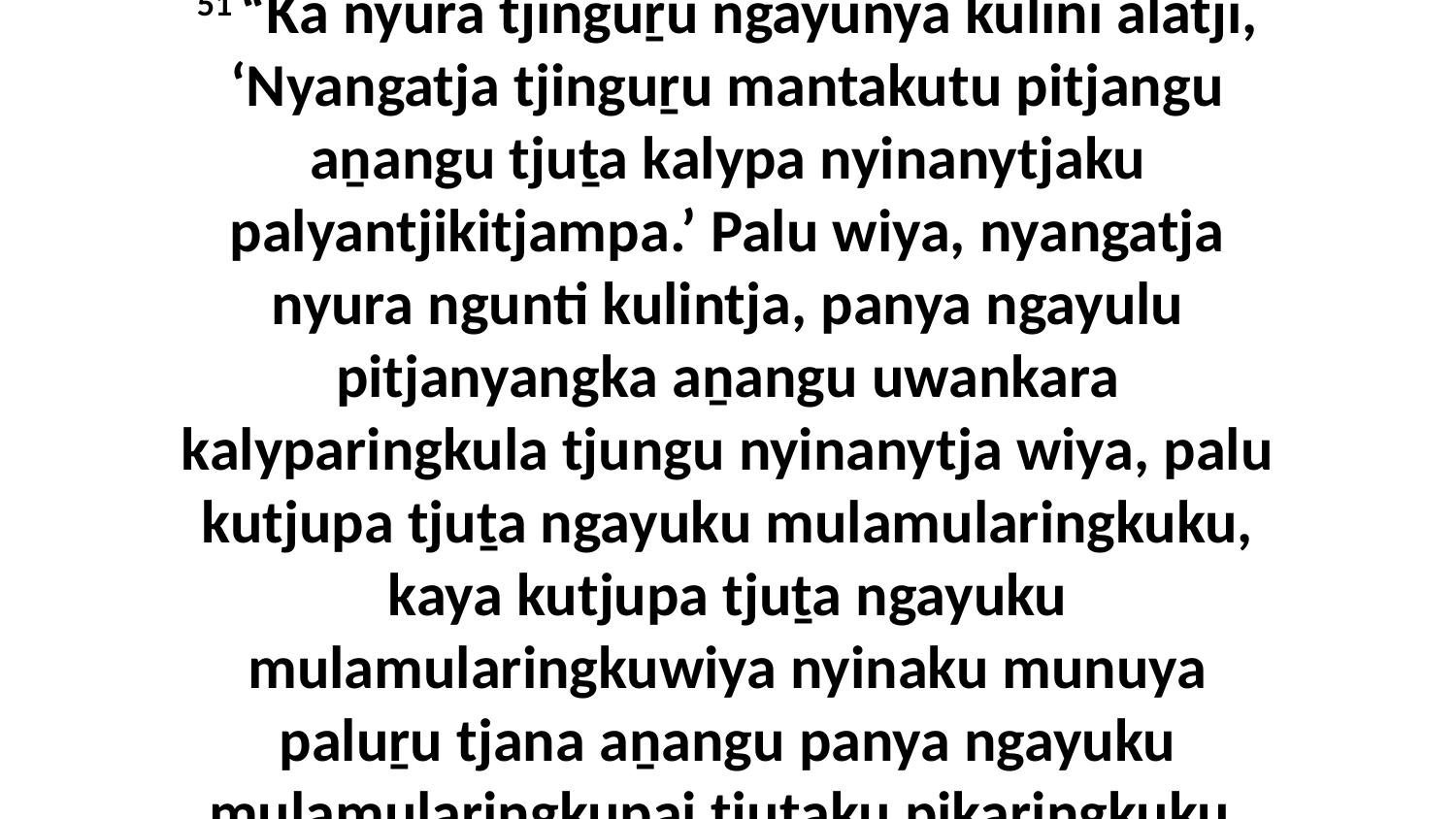

51 “Ka nyura tjinguṟu ngayunya kulini alatji, ‘Nyangatja tjinguṟu mantakutu pitjangu aṉangu tjuṯa kalypa nyinanytjaku palyantjikitjampa.’ Palu wiya, nyangatja nyura ngunti kulintja, panya ngayulu pitjanyangka aṉangu uwankara kalyparingkula tjungu nyinanytja wiya, palu kutjupa tjuṯa ngayuku mulamularingkuku, kaya kutjupa tjuṯa ngayuku mulamularingkuwiya nyinaku munuya paluṟu tjana aṉangu panya ngayuku mulamularingkupai tjuṯaku pikaringkuku.